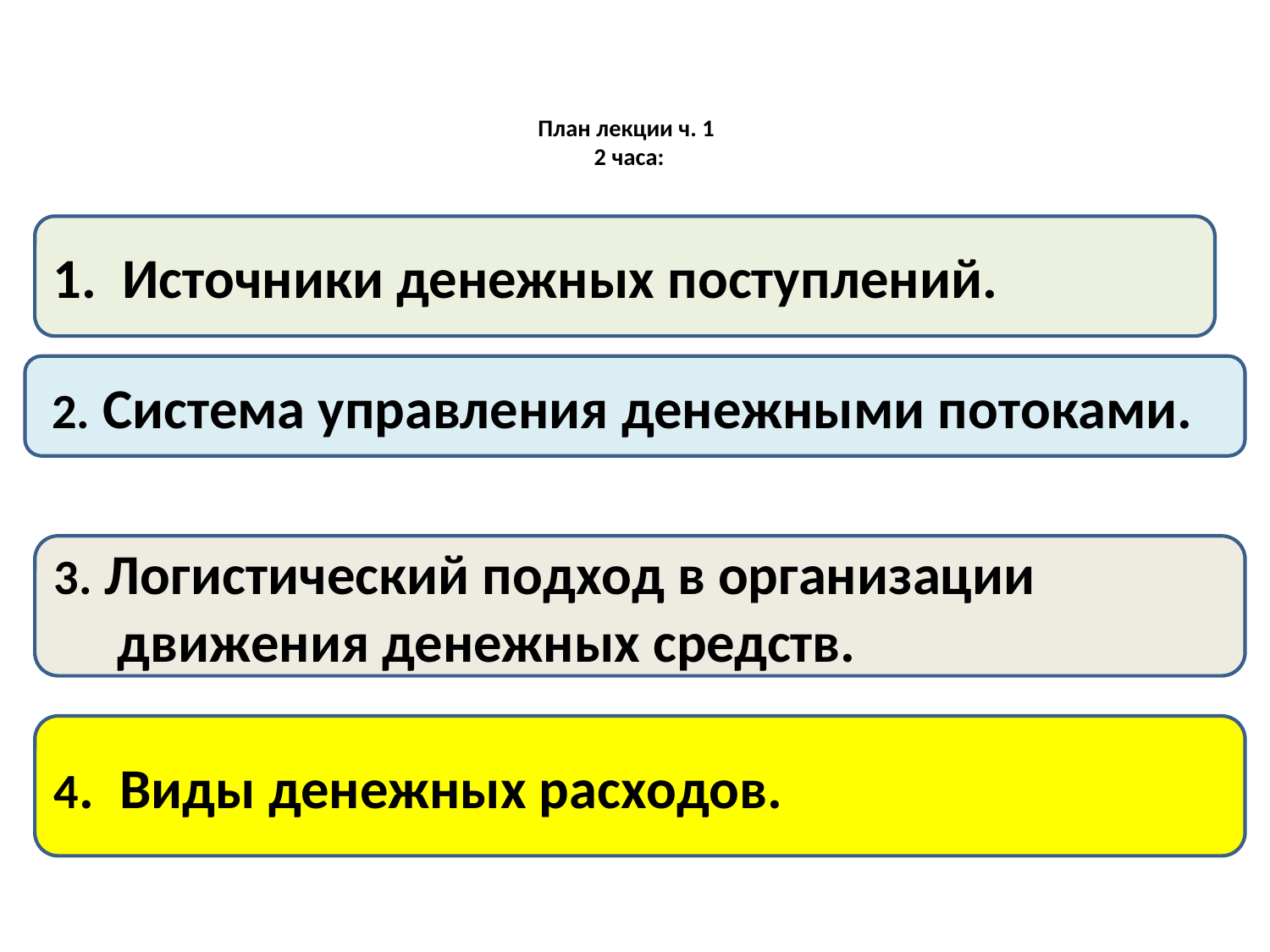

# План лекции ч. 1 2 часа:
1.  Источники денежных поступлений.
 2. Система управления денежными потоками.
3. Логистический подход в организации движения денежных средств.
4.  Виды денежных расходов.